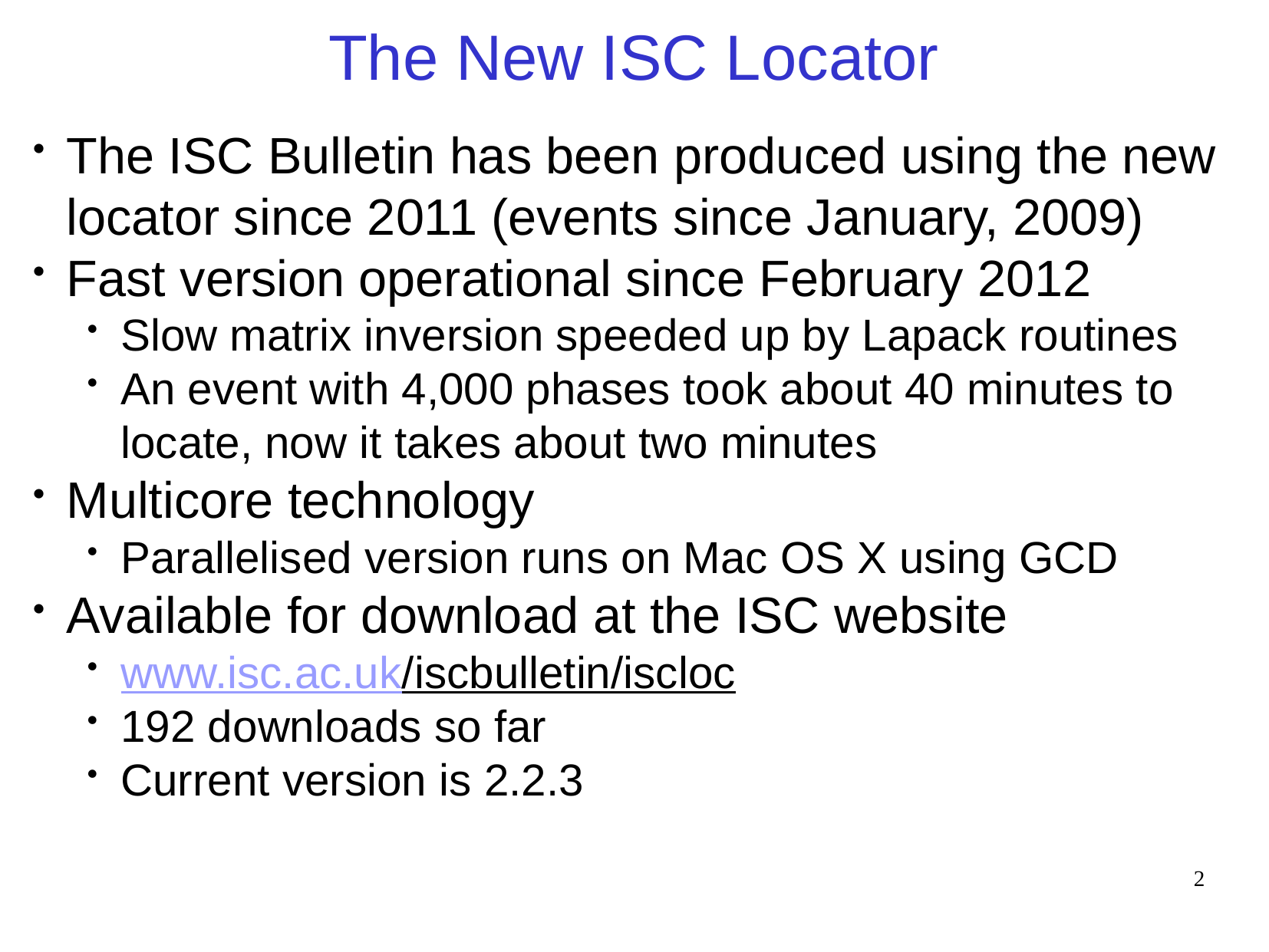

# The New ISC Locator
The ISC Bulletin has been produced using the new locator since 2011 (events since January, 2009)
Fast version operational since February 2012
Slow matrix inversion speeded up by Lapack routines
An event with 4,000 phases took about 40 minutes to locate, now it takes about two minutes
Multicore technology
Parallelised version runs on Mac OS X using GCD
Available for download at the ISC website
www.isc.ac.uk/iscbulletin/iscloc
192 downloads so far
Current version is 2.2.3
2